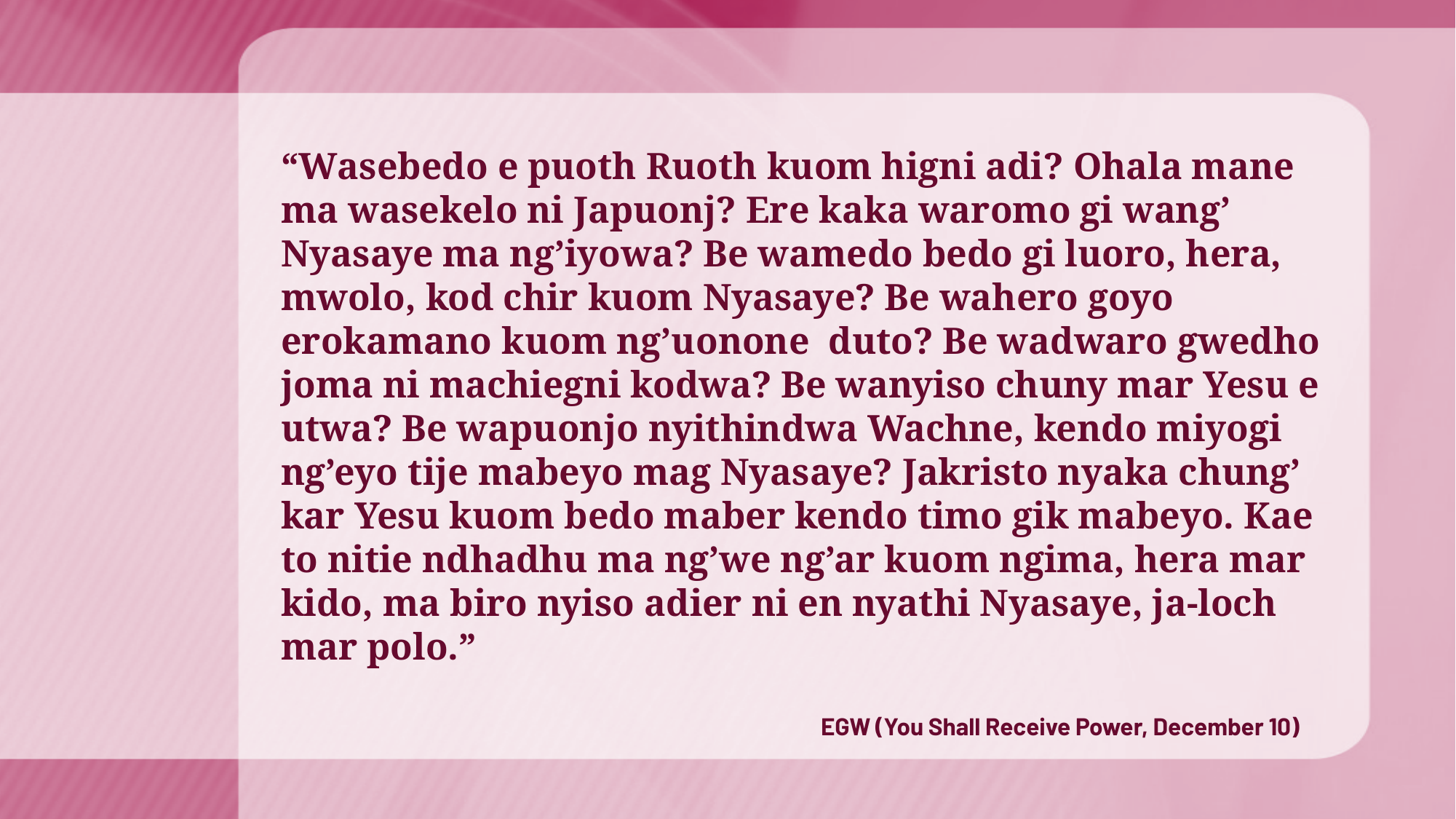

“Wasebedo e puoth Ruoth kuom higni adi? Ohala mane ma wasekelo ni Japuonj? Ere kaka waromo gi wang’ Nyasaye ma ng’iyowa? Be wamedo bedo gi luoro, hera, mwolo, kod chir kuom Nyasaye? Be wahero goyo erokamano kuom ng’uonone  duto? Be wadwaro gwedho joma ni machiegni kodwa? Be wanyiso chuny mar Yesu e utwa? Be wapuonjo nyithindwa Wachne, kendo miyogi ng’eyo tije mabeyo mag Nyasaye? Jakristo nyaka chung’ kar Yesu kuom bedo maber kendo timo gik mabeyo. Kae to nitie ndhadhu ma ng’we ng’ar kuom ngima, hera mar kido, ma biro nyiso adier ni en nyathi Nyasaye, ja-loch mar polo.”
EGW (You Shall Receive Power, December 10)